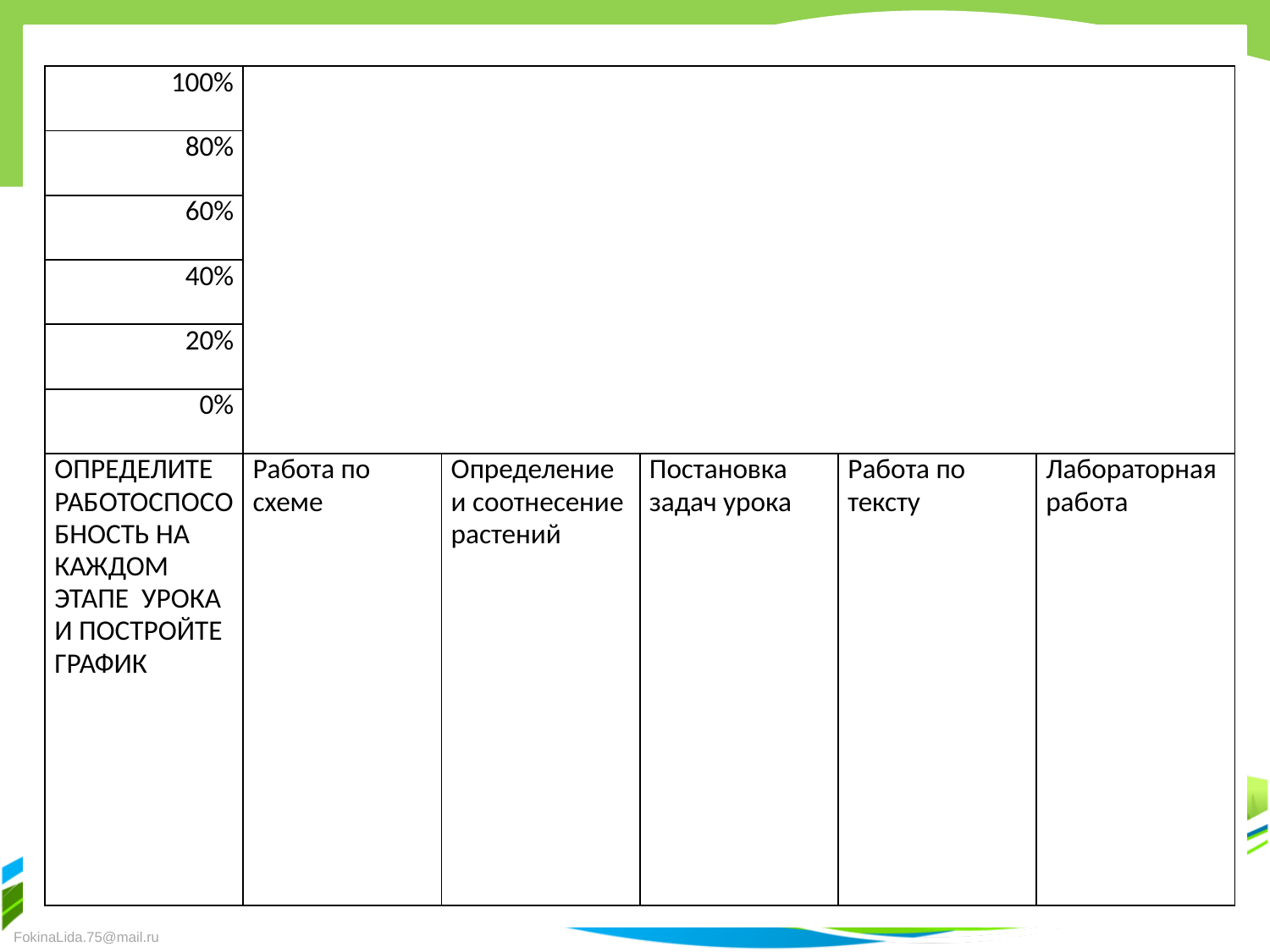

| 100% |  |  |  |  |  |
| --- | --- | --- | --- | --- | --- |
| 80% |  |  |  |  |  |
| 60% |  |  |  |  |  |
| 40% |  |  |  |  |  |
| 20% |  |  |  |  |  |
| 0% |  |  |  |  |  |
| ОПРЕДЕЛИТЕ РАБОТОСПОСОБНОСТЬ НА КАЖДОМ ЭТАПЕ УРОКА И ПОСТРОЙТЕ ГРАФИК | Работа по схеме | Определение и соотнесение растений | Постановка задач урока | Работа по тексту | Лабораторная работа |